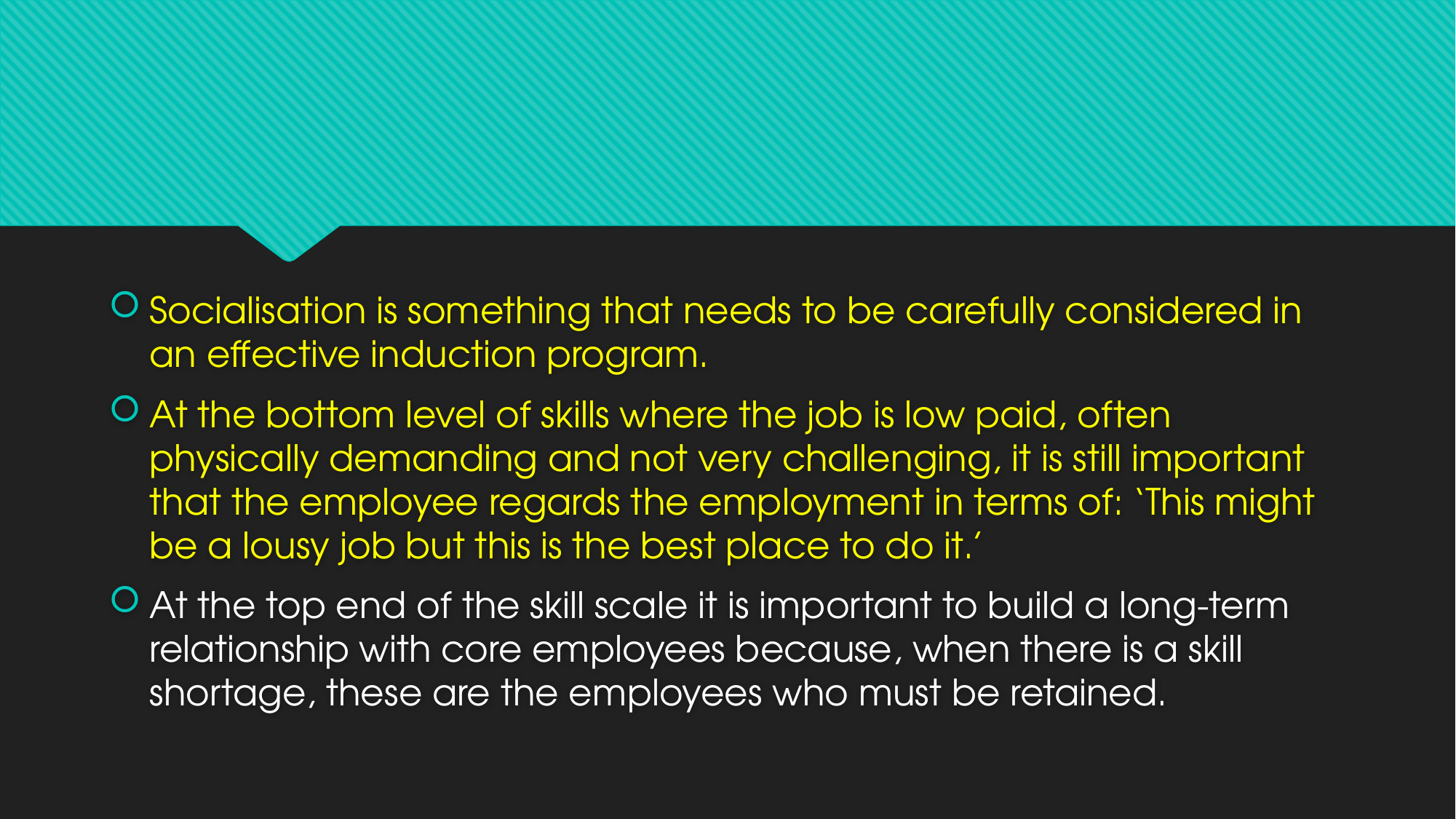

#
Socialisation is something that needs to be carefully considered in an effective induction program.
At the bottom level of skills where the job is low paid, often physically demanding and not very challenging, it is still important that the employee regards the employment in terms of: ‘This might be a lousy job but this is the best place to do it.’
At the top end of the skill scale it is important to build a long-term relationship with core employees because, when there is a skill shortage, these are the employees who must be retained.